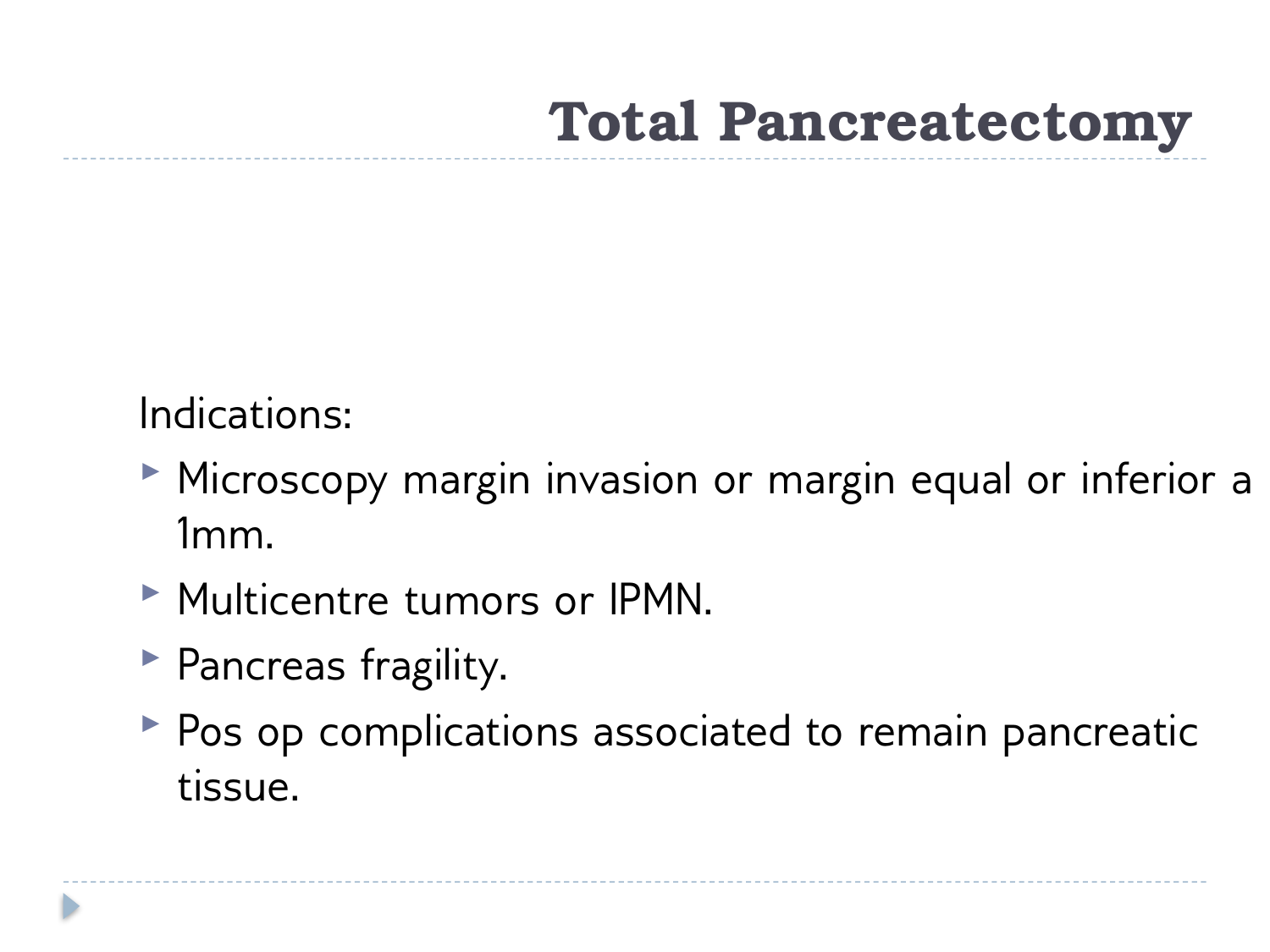

# Total Pancreatectomy
Indications:
Microscopy margin invasion or margin equal or inferior a 1mm.
Multicentre tumors or IPMN.
Pancreas fragility.
Pos op complications associated to remain pancreatic tissue.